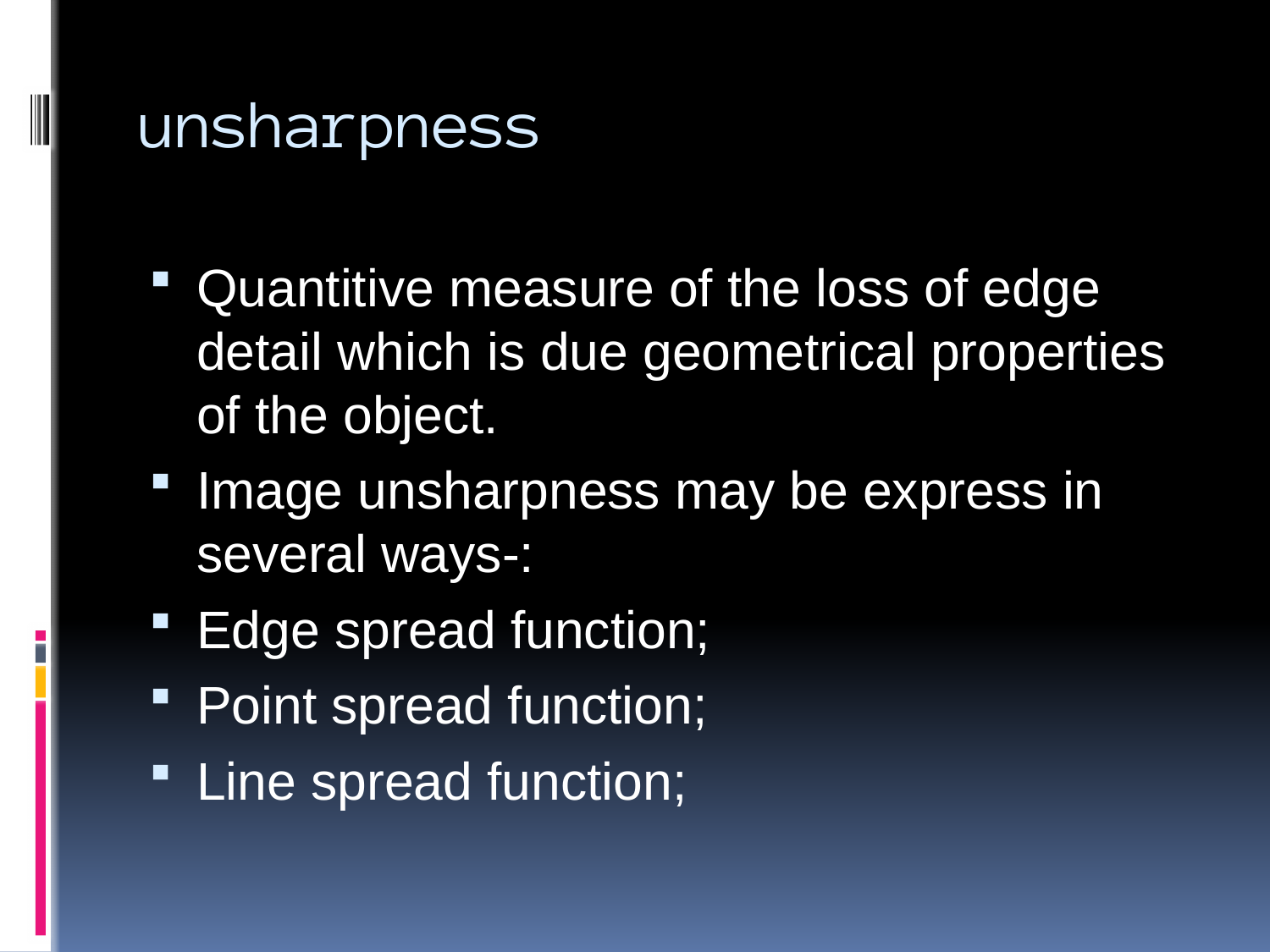

# unsharpness
Quantitive measure of the loss of edge detail which is due geometrical properties of the object.
Image unsharpness may be express in several ways-:
Edge spread function;
Point spread function;
Line spread function;